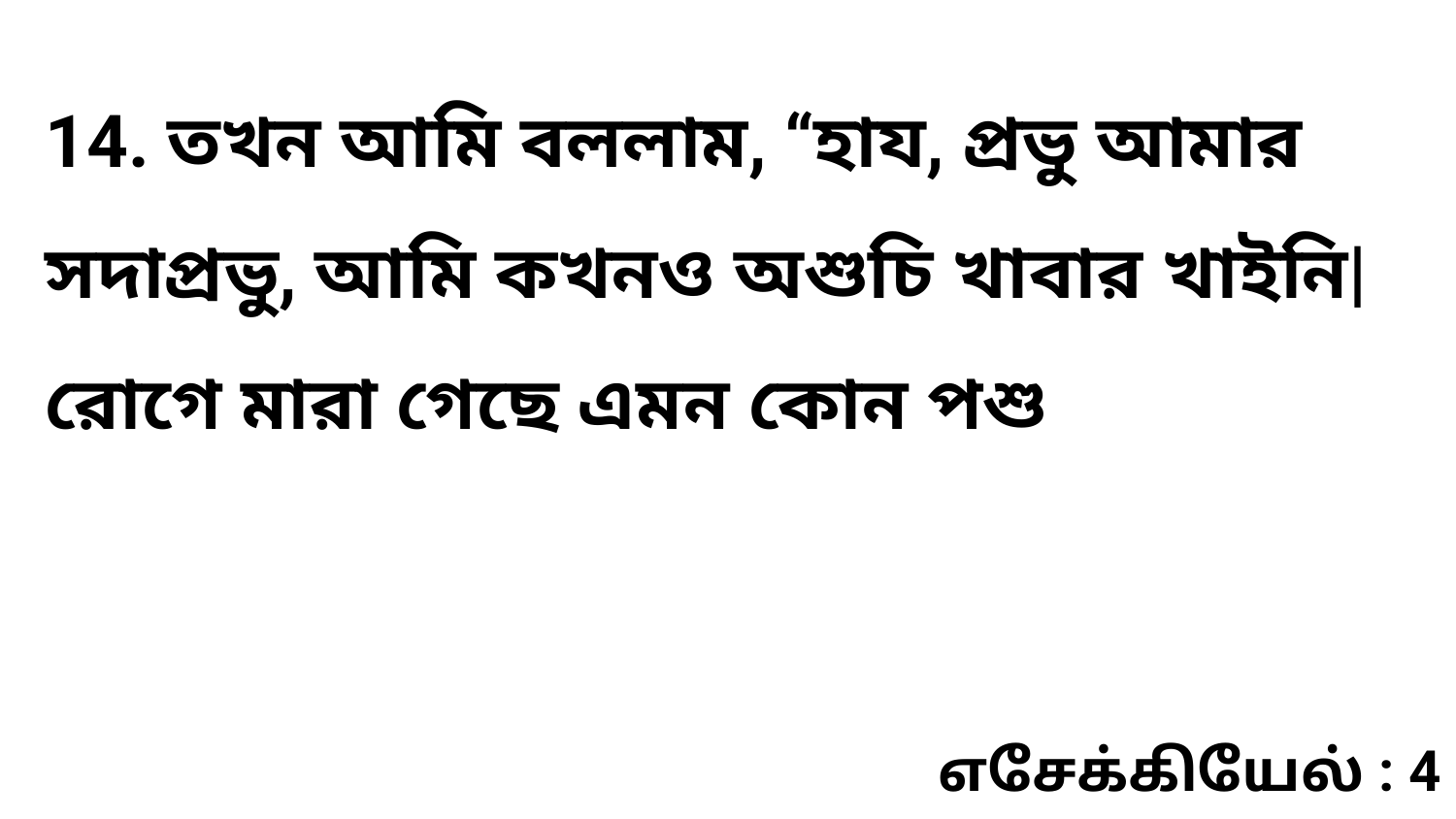

14. তখন আমি বললাম, “হায, প্রভু আমার সদাপ্রভু, আমি কখনও অশুচি খাবার খাইনি| রোগে মারা গেছে এমন কোন পশু
எசேக்கியேல் : 4